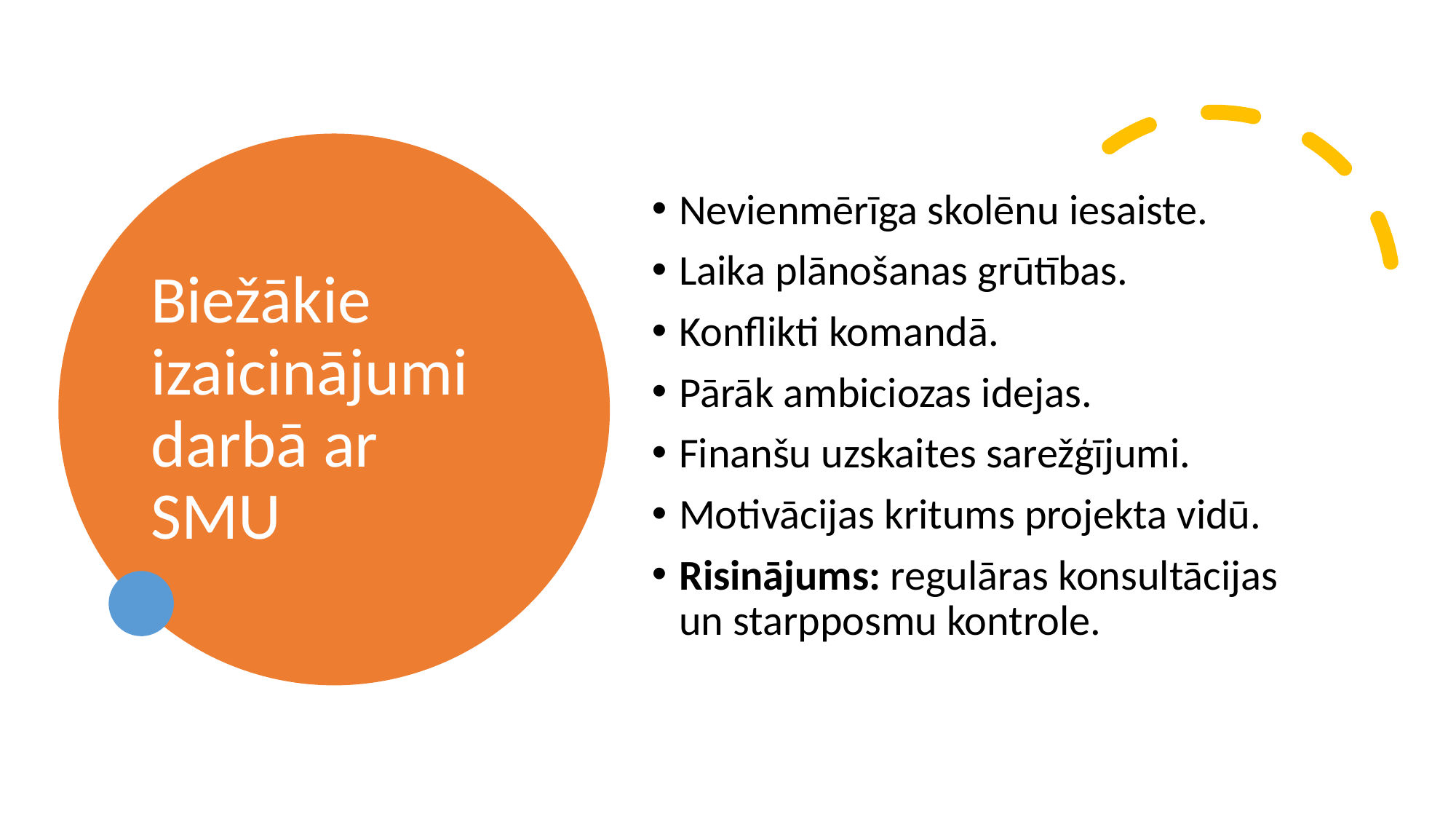

# Biežākie izaicinājumi darbā ar SMU
Nevienmērīga skolēnu iesaiste.
Laika plānošanas grūtības.
Konflikti komandā.
Pārāk ambiciozas idejas.
Finanšu uzskaites sarežģījumi.
Motivācijas kritums projekta vidū.
Risinājums: regulāras konsultācijas un starpposmu kontrole.